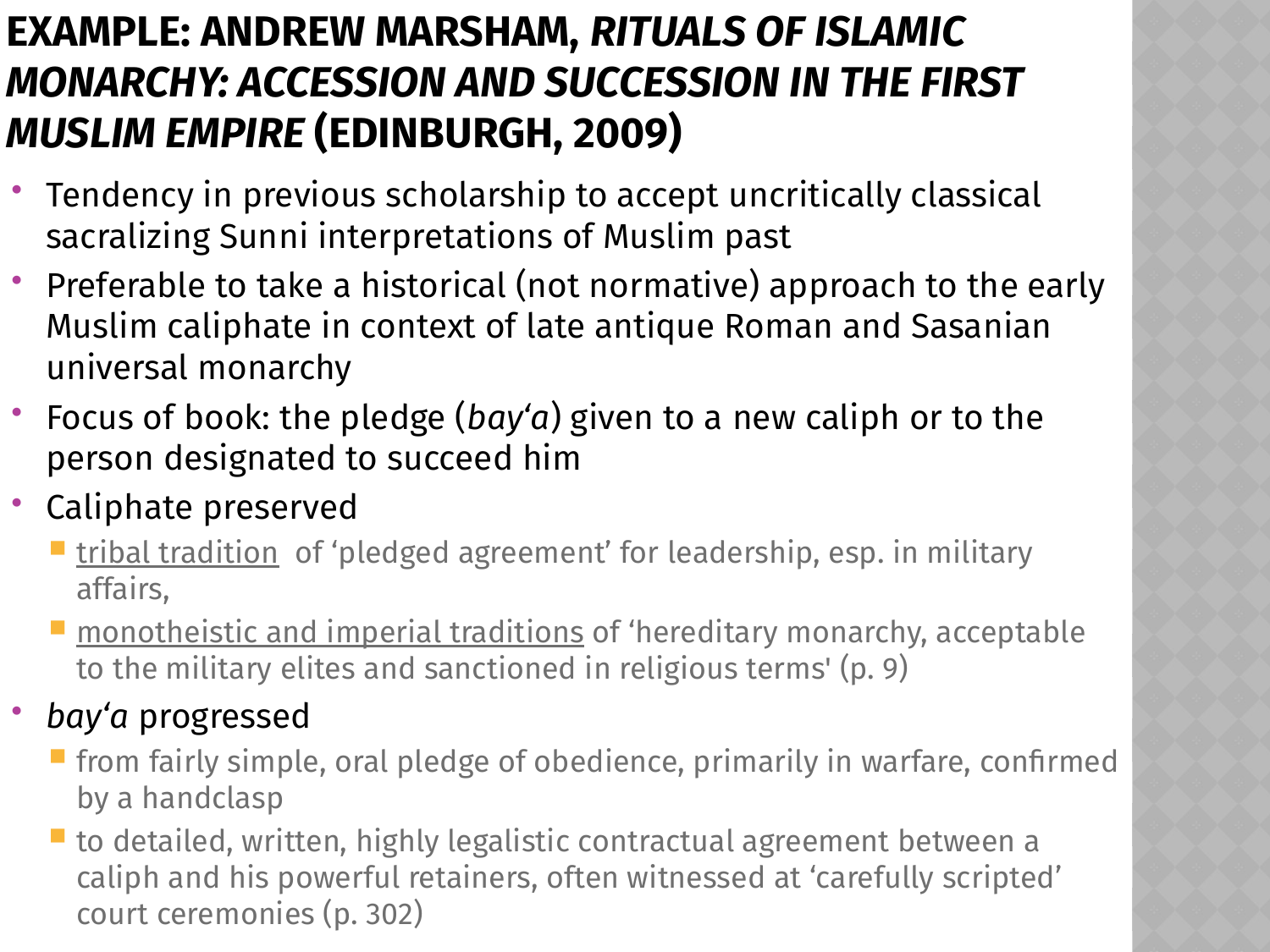

# EXAMPLE: Andrew Marsham, Rituals of Islamic Monarchy: Accession and Succession in the First Muslim Empire (Edinburgh, 2009)
Tendency in previous scholarship to accept uncritically classical sacralizing Sunni interpretations of Muslim past
Preferable to take a historical (not normative) approach to the early Muslim caliphate in context of late antique Roman and Sasanian universal monarchy
Focus of book: the pledge (bay‘a) given to a new caliph or to the person designated to succeed him
Caliphate preserved
tribal tradition  of ‘pledged agreement’ for leadership, esp. in military affairs,
monotheistic and imperial traditions of ‘hereditary monarchy, acceptable to the military elites and sanctioned in religious terms' (p. 9)
bay‘a progressed
from fairly simple, oral pledge of obedience, primarily in warfare, confirmed by a handclasp
to detailed, written, highly legalistic contractual agreement between a caliph and his powerful retainers, often witnessed at ‘carefully scripted’ court ceremonies (p. 302)